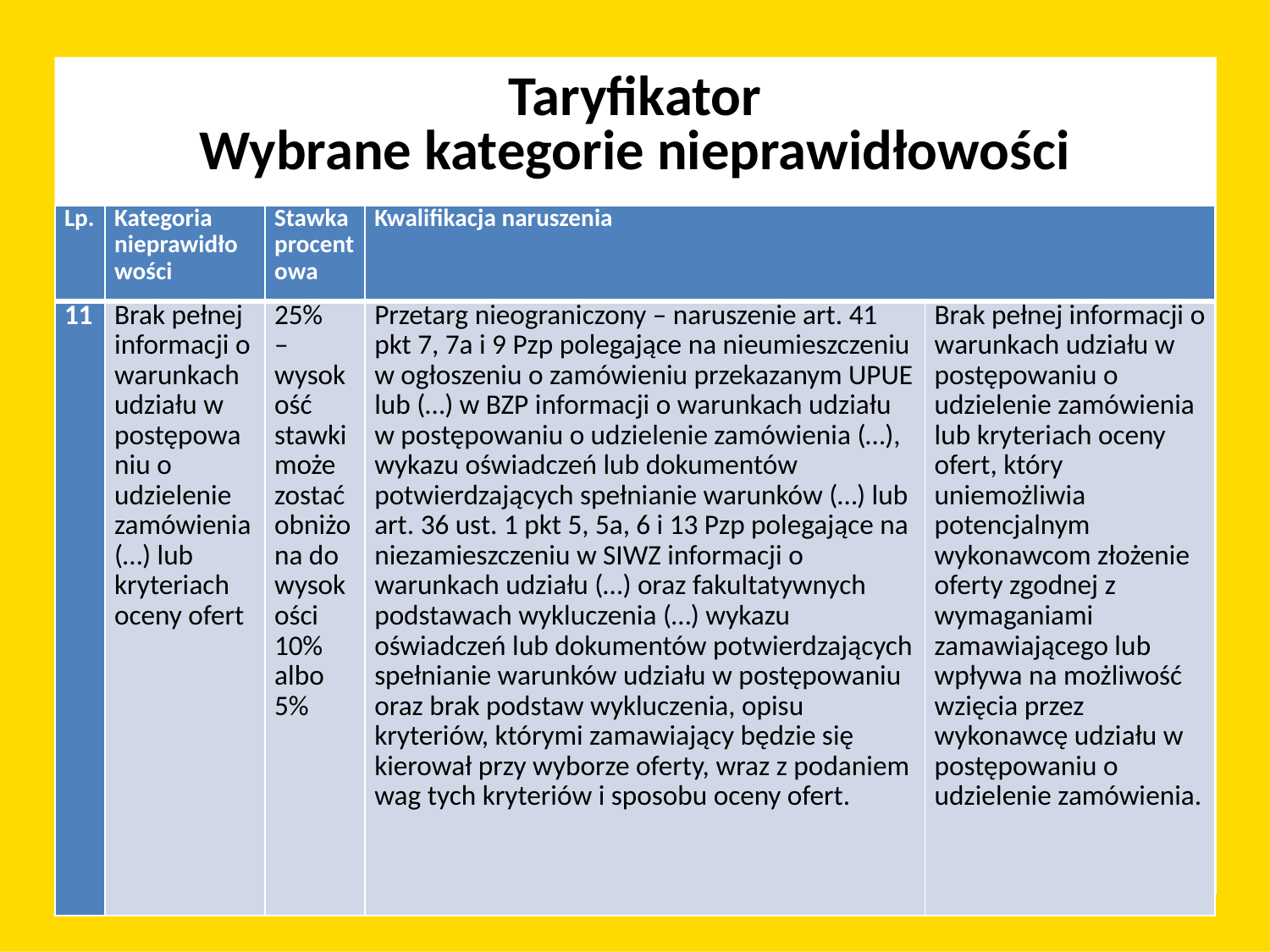

Taryfikator
Wybrane kategorie nieprawidłowości

| Lp. | Kategoria nieprawidłowości | Stawka procentowa | Kwalifikacja naruszenia |  |
| --- | --- | --- | --- | --- |
| 11 | Brak pełnej informacji o warunkach udziału w postępowaniu o udzielenie zamówienia (…) lub kryteriach oceny ofert | 25% – wysokość stawki może zostać obniżona do wysokości 10% albo 5% | Przetarg nieograniczony – naruszenie art. 41 pkt 7, 7a i 9 Pzp polegające na nieumieszczeniu w ogłoszeniu o zamówieniu przekazanym UPUE lub (…) w BZP informacji o warunkach udziału w postępowaniu o udzielenie zamówienia (…), wykazu oświadczeń lub dokumentów potwierdzających spełnianie warunków (…) lub art. 36 ust. 1 pkt 5, 5a, 6 i 13 Pzp polegające na niezamieszczeniu w SIWZ informacji o warunkach udziału (…) oraz fakultatywnych podstawach wykluczenia (…) wykazu oświadczeń lub dokumentów potwierdzających spełnianie warunków udziału w postępowaniu oraz brak podstaw wykluczenia, opisu kryteriów, którymi zamawiający będzie się kierował przy wyborze oferty, wraz z podaniem wag tych kryteriów i sposobu oceny ofert. | Brak pełnej informacji o warunkach udziału w postępowaniu o udzielenie zamówienia lub kryteriach oceny ofert, który uniemożliwia potencjalnym wykonawcom złożenie oferty zgodnej z wymaganiami zamawiającego lub wpływa na możliwość wzięcia przez wykonawcę udziału w postępowaniu o udzielenie zamówienia. |